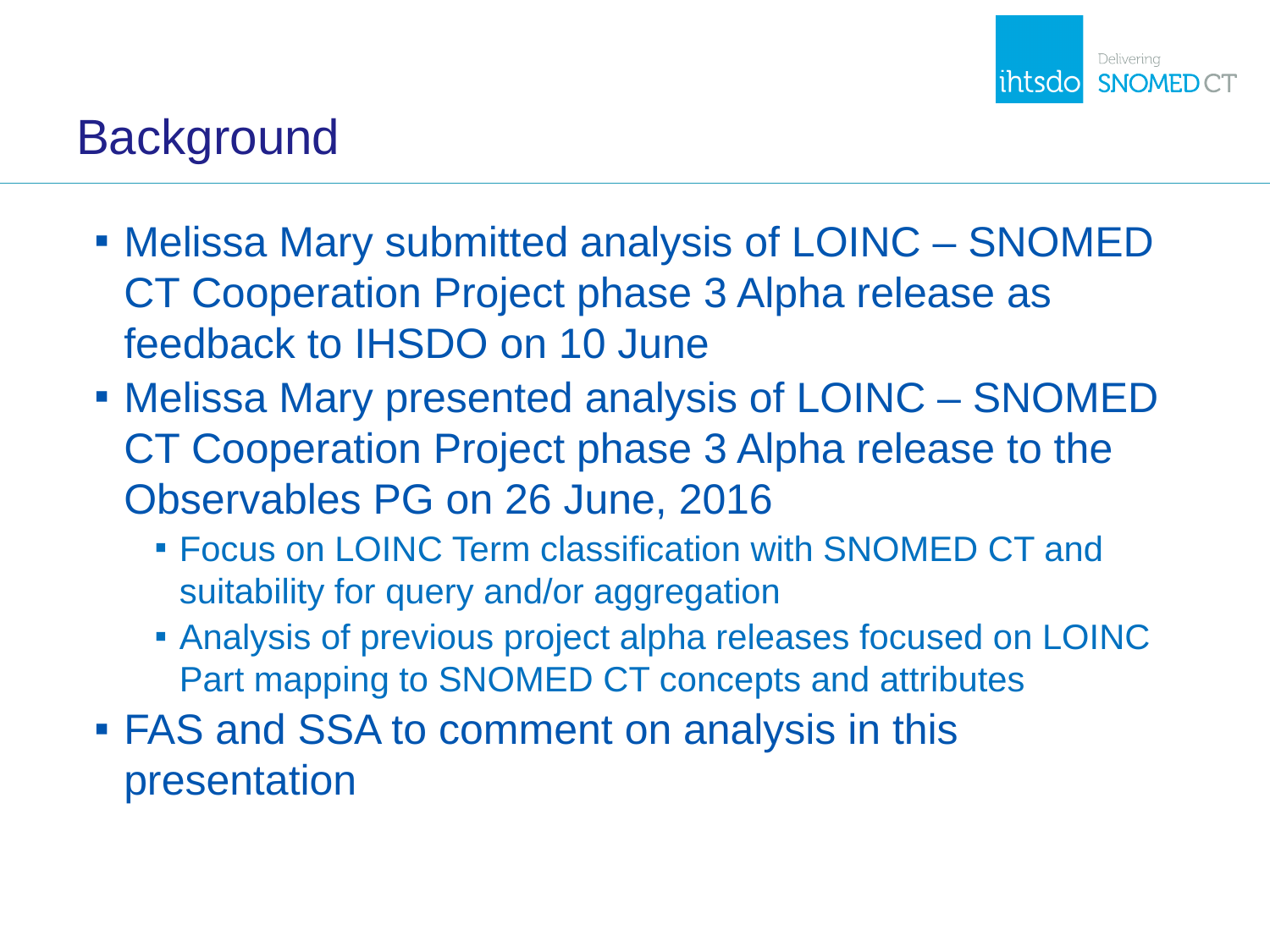

# Background
Melissa Mary submitted analysis of LOINC – SNOMED CT Cooperation Project phase 3 Alpha release as feedback to IHSDO on 10 June
Melissa Mary presented analysis of LOINC – SNOMED CT Cooperation Project phase 3 Alpha release to the Observables PG on 26 June, 2016
Focus on LOINC Term classification with SNOMED CT and suitability for query and/or aggregation
Analysis of previous project alpha releases focused on LOINC Part mapping to SNOMED CT concepts and attributes
FAS and SSA to comment on analysis in this presentation